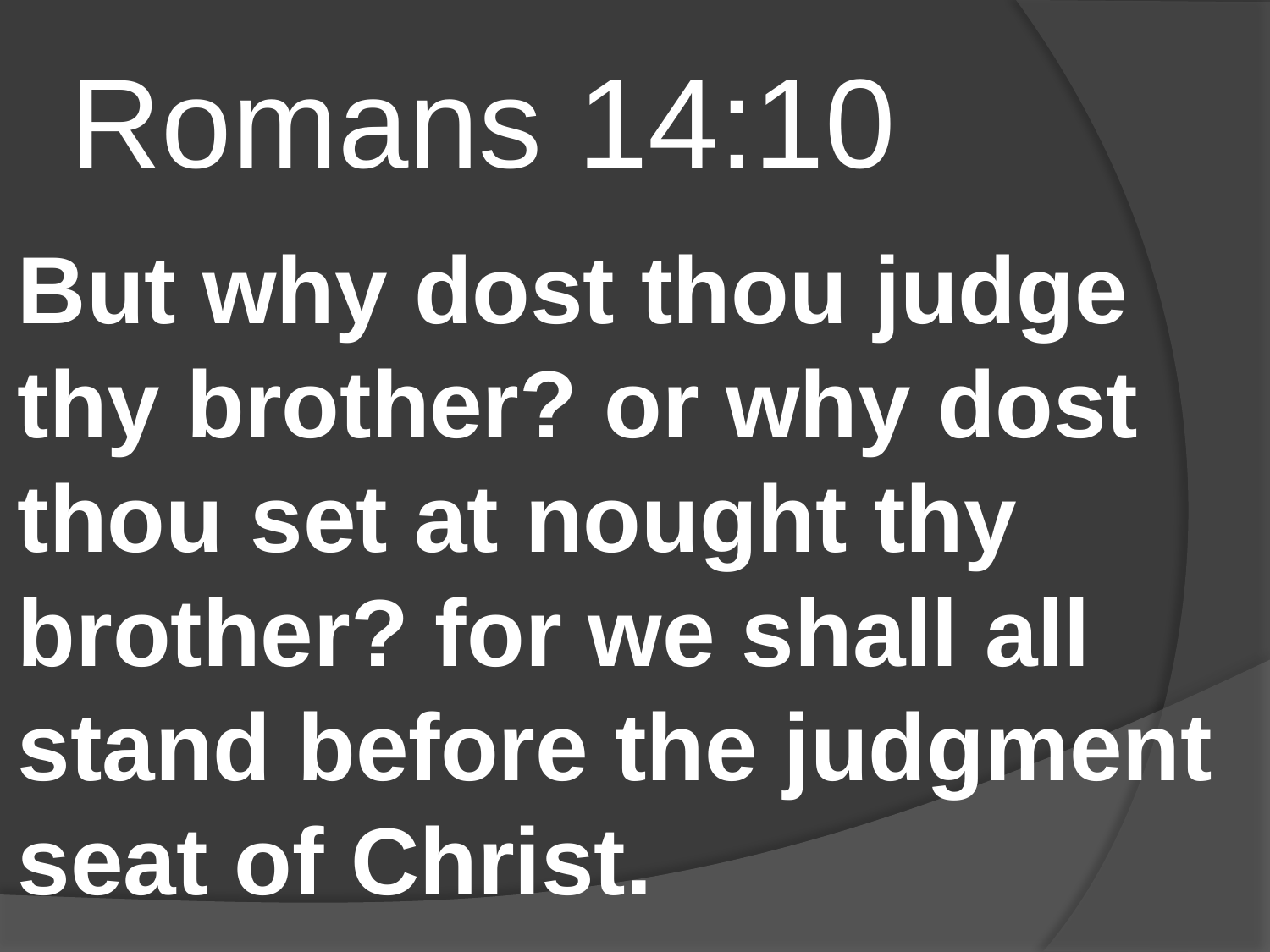

# Romans 14:10
But why dost thou judge thy brother? or why dost thou set at nought thy brother? for we shall all stand before the judgment seat of Christ.